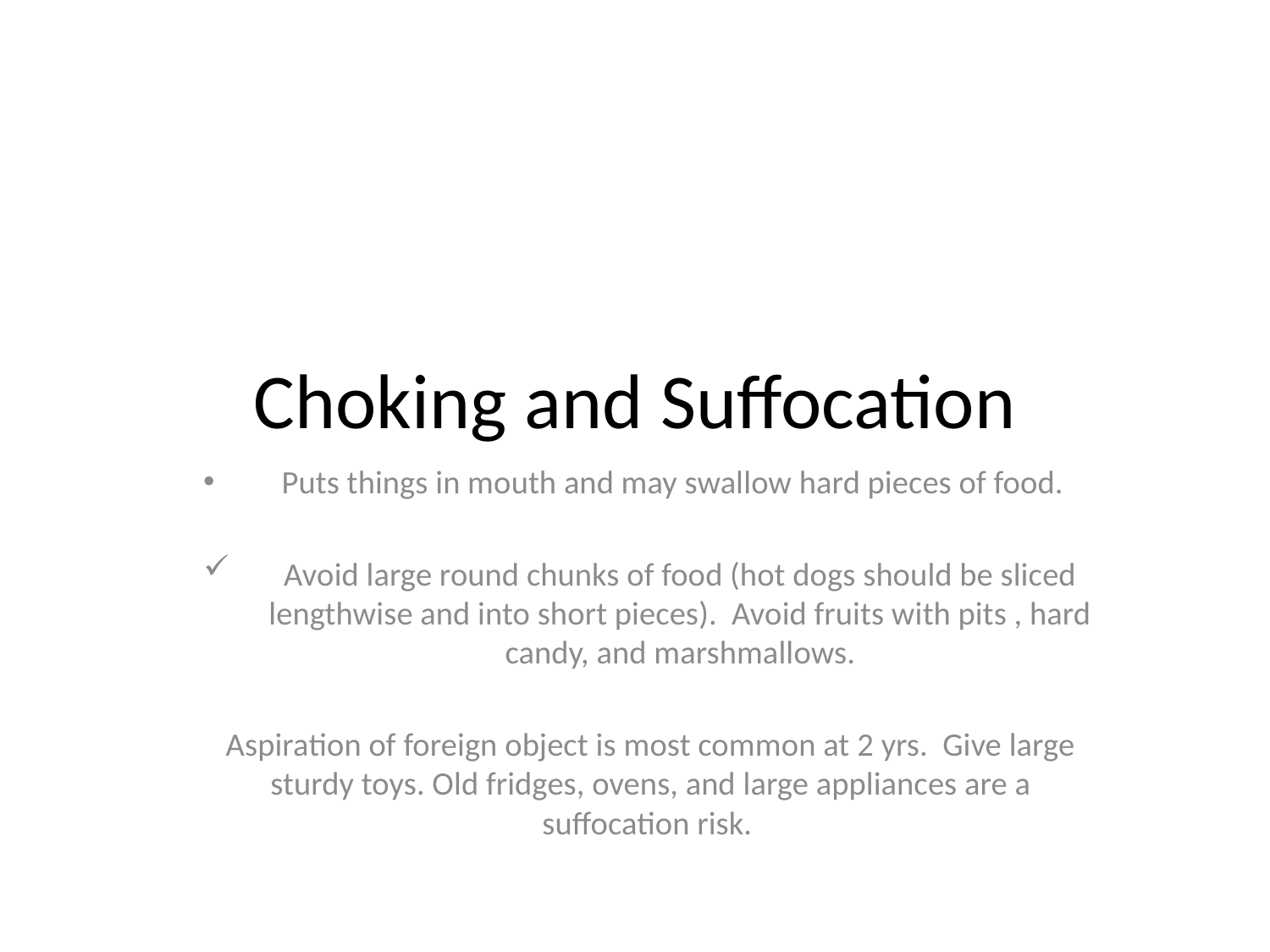

# Choking and Suffocation
Puts things in mouth and may swallow hard pieces of food.

Avoid large round chunks of food (hot dogs should be sliced lengthwise and into short pieces).  Avoid fruits with pits , hard candy, and marshmallows.

Aspiration of foreign object is most common at 2 yrs.  Give large sturdy toys. Old fridges, ovens, and large appliances are a suffocation risk.